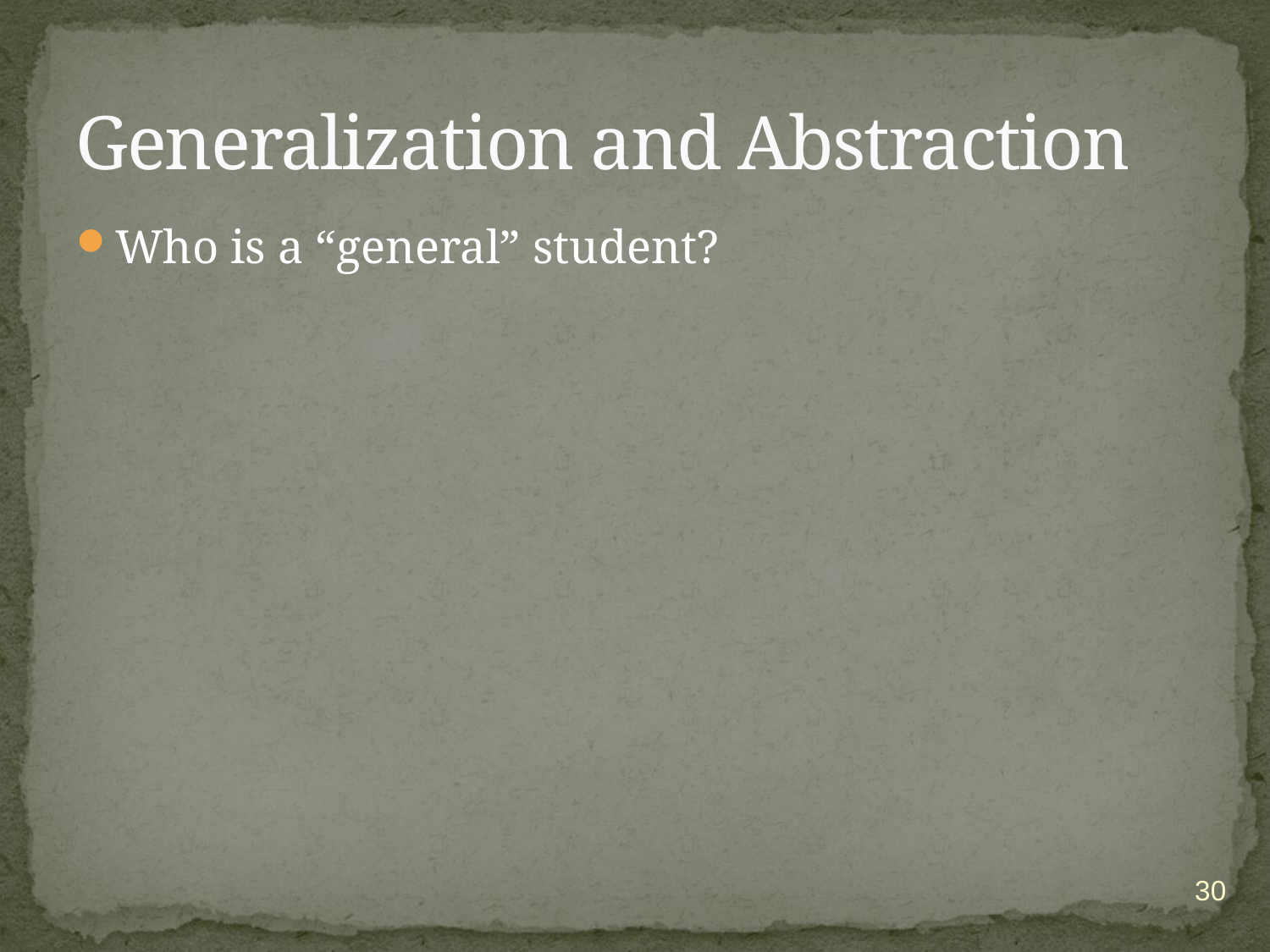

# Generalization and Abstraction
Who is a “general” student?
30